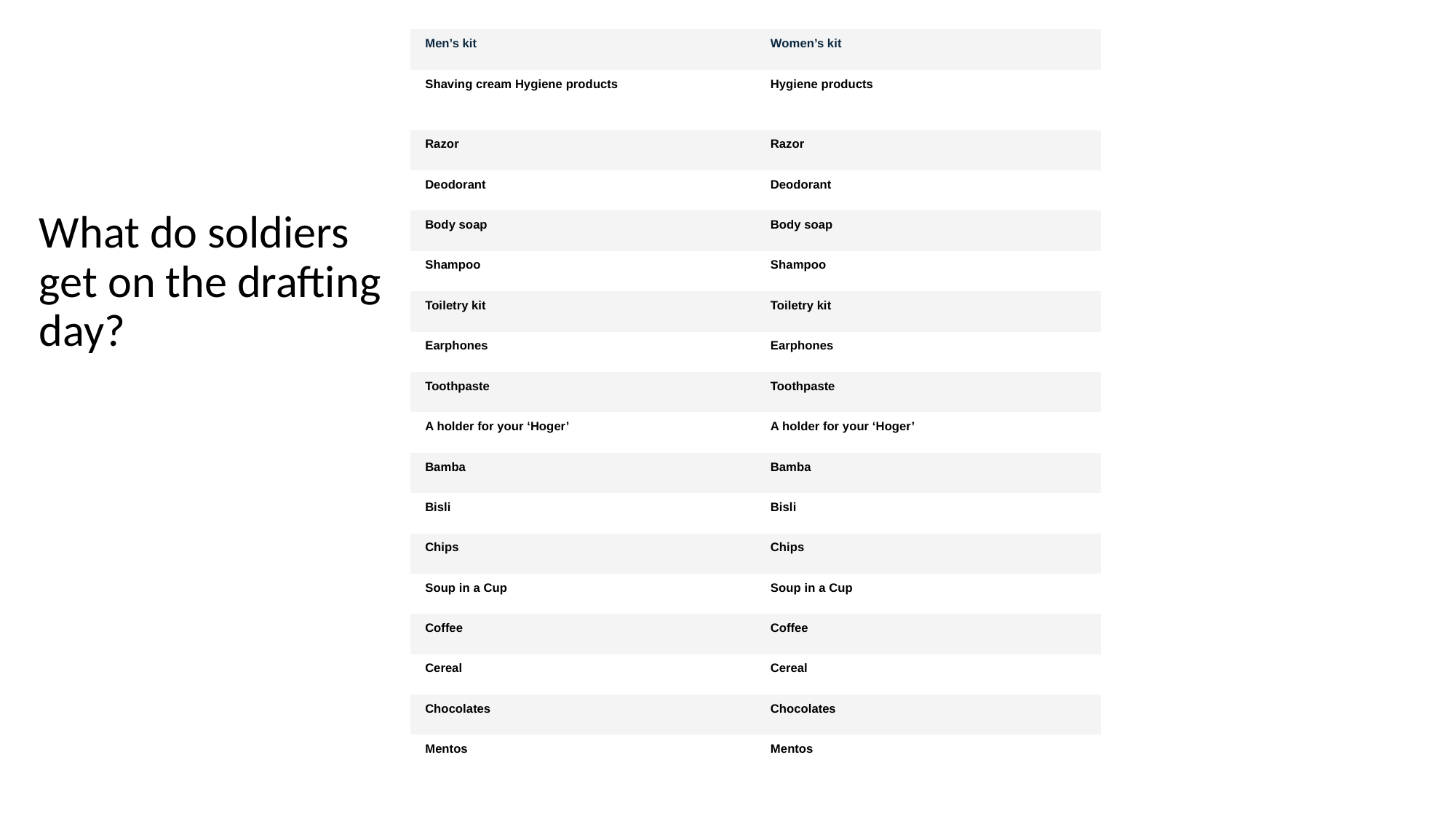

| Men’s kit | Women’s kit |
| --- | --- |
| Shaving cream Hygiene products | Hygiene products |
| Razor | Razor |
| Deodorant | Deodorant |
| Body soap | Body soap |
| Shampoo | Shampoo |
| Toiletry kit | Toiletry kit |
| Earphones | Earphones |
| Toothpaste | Toothpaste |
| A holder for your ‘Hoger’ | A holder for your ‘Hoger’ |
| Bamba | Bamba |
| Bisli | Bisli |
| Chips | Chips |
| Soup in a Cup | Soup in a Cup |
| Coffee | Coffee |
| Cereal | Cereal |
| Chocolates | Chocolates |
| Mentos | Mentos |
# What do soldiers get on the drafting day?